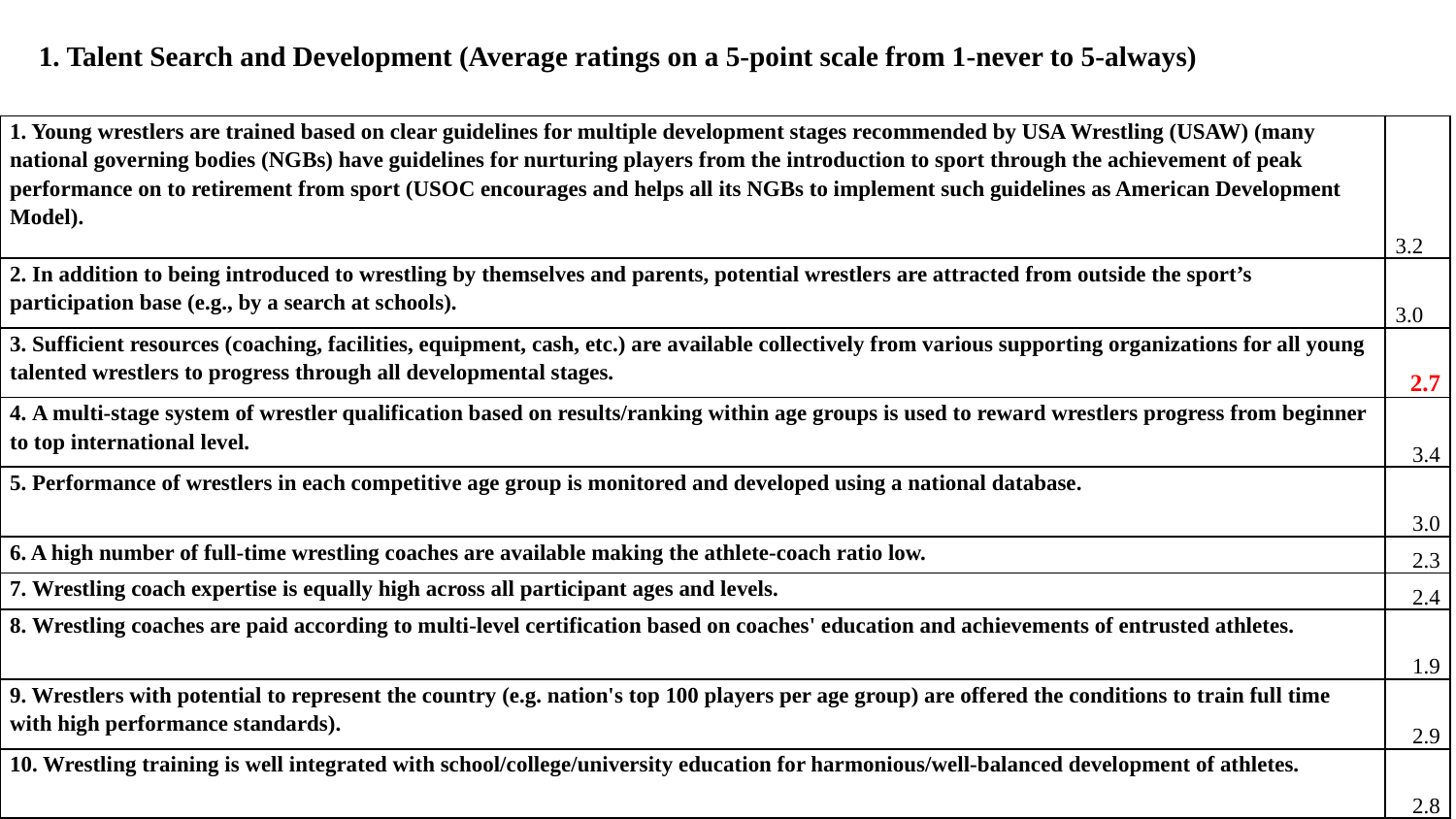

1. Talent Search and Development (Average ratings on a 5-point scale from 1-never to 5-always)
| 1. Young wrestlers are trained based on clear guidelines for multiple development stages recommended by USA Wrestling (USAW) (many national governing bodies (NGBs) have guidelines for nurturing players from the introduction to sport through the achievement of peak performance on to retirement from sport (USOC encourages and helps all its NGBs to implement such guidelines as American Development Model). | 3.2 |
| --- | --- |
| 2. In addition to being introduced to wrestling by themselves and parents, potential wrestlers are attracted from outside the sport’s participation base (e.g., by a search at schools). | 3.0 |
| 3. Sufficient resources (coaching, facilities, equipment, cash, etc.) are available collectively from various supporting organizations for all young talented wrestlers to progress through all developmental stages. | 2.7 |
| 4. A multi-stage system of wrestler qualification based on results/ranking within age groups is used to reward wrestlers progress from beginner to top international level. | 3.4 |
| 5. Performance of wrestlers in each competitive age group is monitored and developed using a national database. | 3.0 |
| 6. A high number of full-time wrestling coaches are available making the athlete-coach ratio low. | 2.3 |
| 7. Wrestling coach expertise is equally high across all participant ages and levels. | 2.4 |
| 8. Wrestling coaches are paid according to multi-level certification based on coaches' education and achievements of entrusted athletes. | 1.9 |
| 9. Wrestlers with potential to represent the country (e.g. nation's top 100 players per age group) are offered the conditions to train full time with high performance standards). | 2.9 |
| 10. Wrestling training is well integrated with school/college/university education for harmonious/well-balanced development of athletes. | 2.8 |